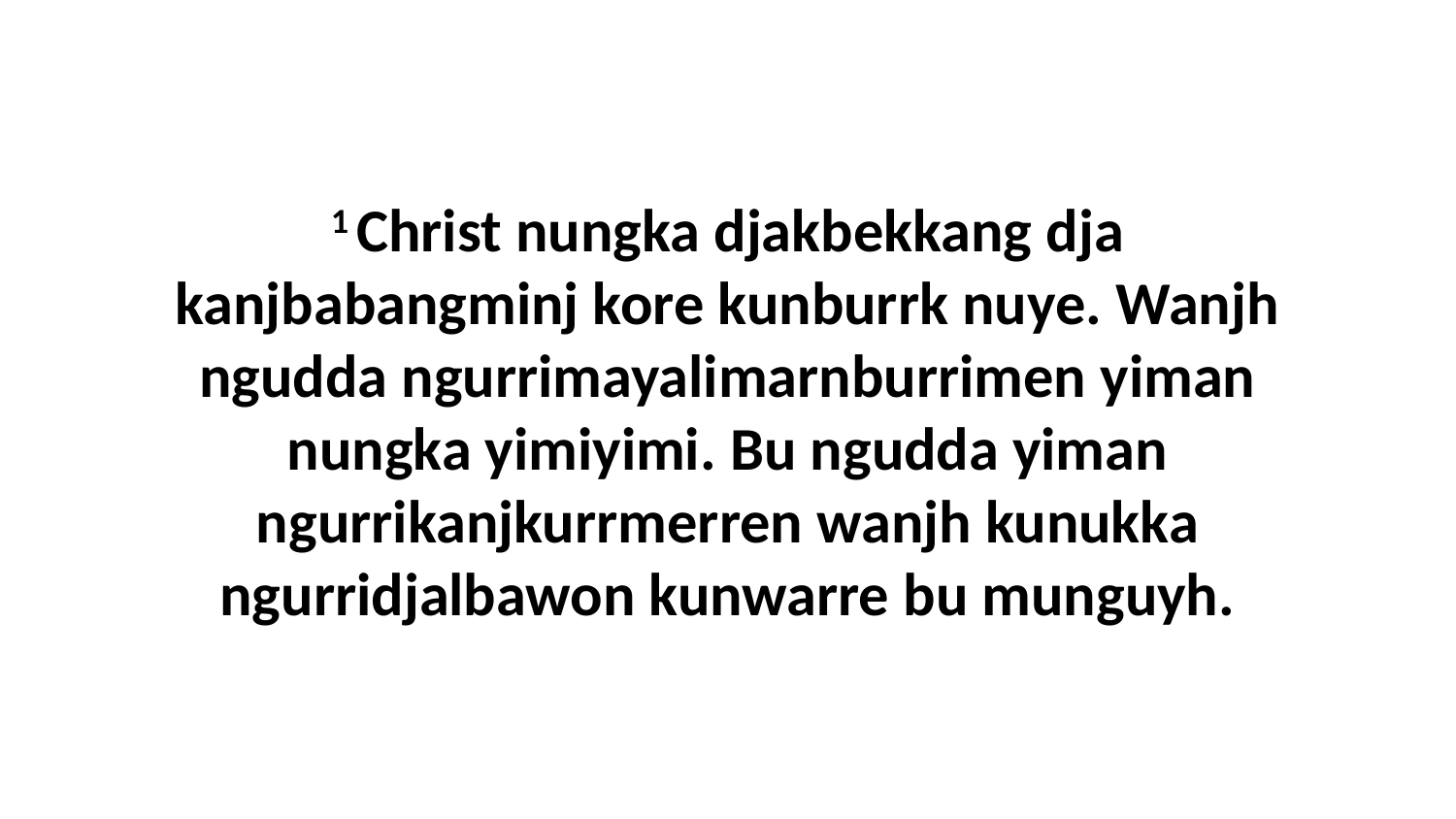

1 Christ nungka djakbekkang dja kanjbabangminj kore kunburrk nuye. Wanjh ngudda ngurrimayalimarnburrimen yiman nungka yimiyimi. Bu ngudda yiman ngurrikanjkurrmerren wanjh kunukka ngurridjalbawon kunwarre bu munguyh.